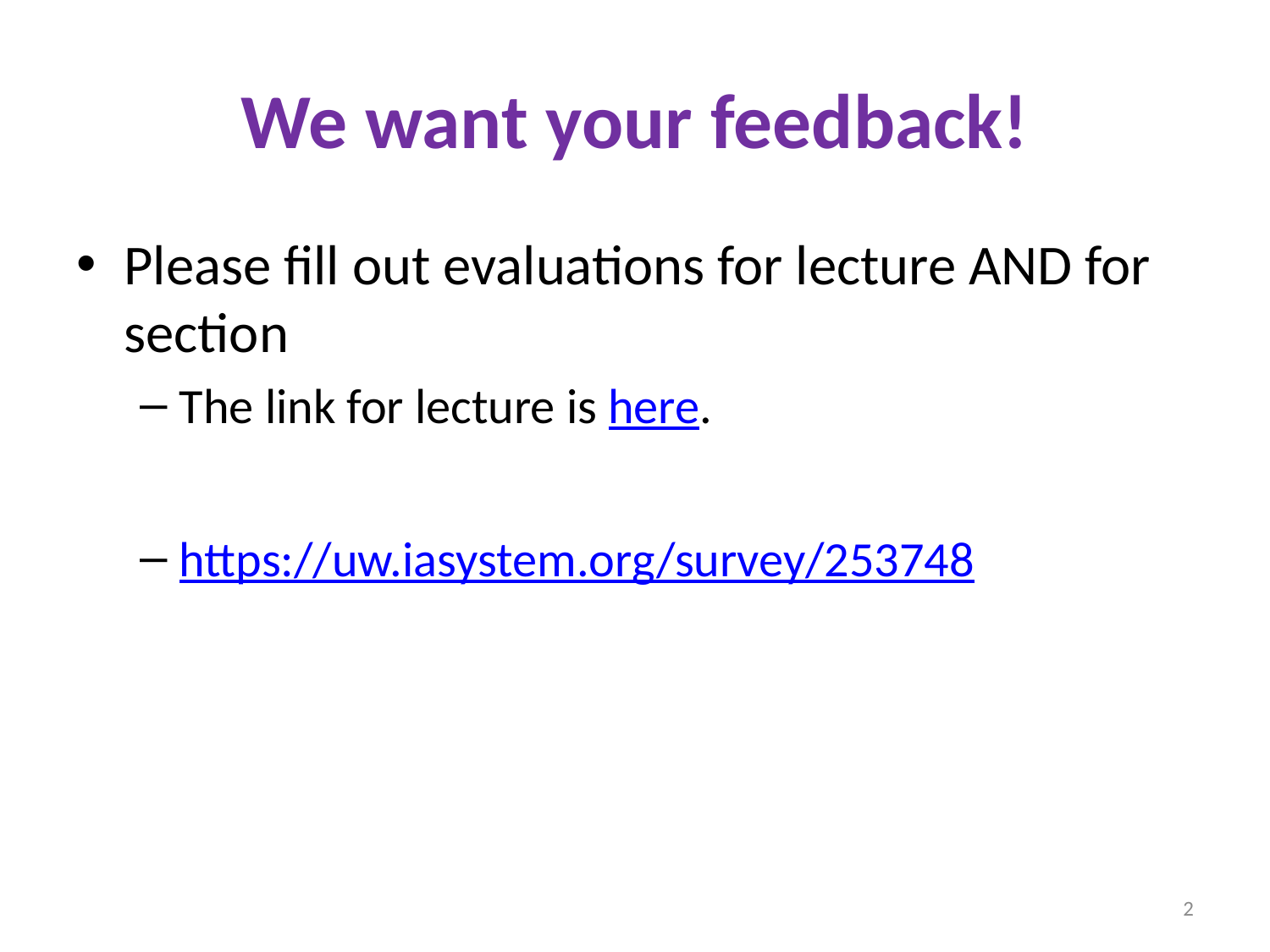

# We want your feedback!
Please fill out evaluations for lecture AND for section
The link for lecture is here.

https://uw.iasystem.org/survey/253748

2